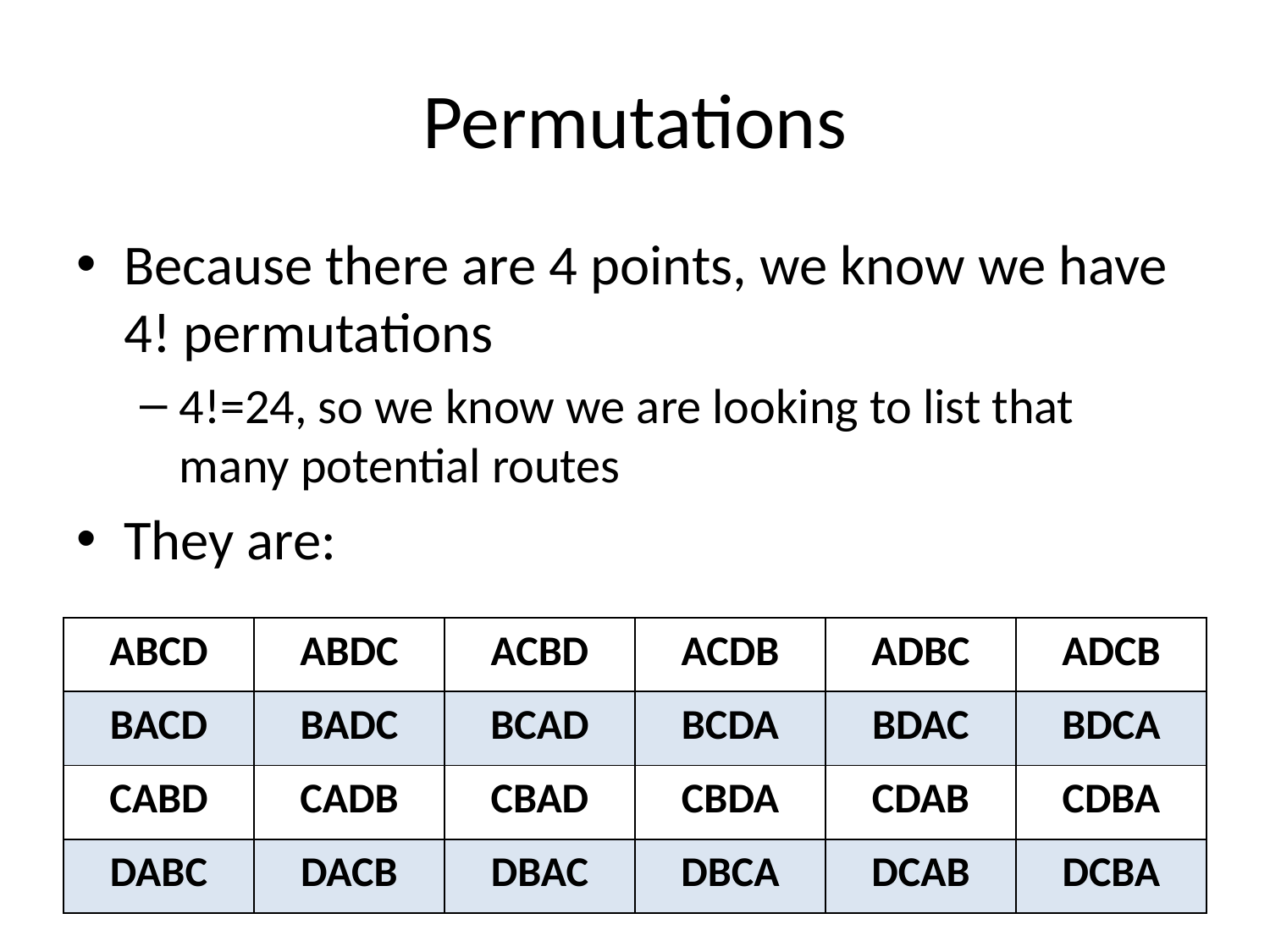

# Permutations
Because there are 4 points, we know we have 4! permutations
4!=24, so we know we are looking to list that many potential routes
They are:

| ABCD | ABDC | ACBD | ACDB | ADBC | ADCB |
| --- | --- | --- | --- | --- | --- |
| BACD | BADC | BCAD | BCDA | BDAC | BDCA |
| CABD | CADB | CBAD | CBDA | CDAB | CDBA |
| DABC | DACB | DBAC | DBCA | DCAB | DCBA |